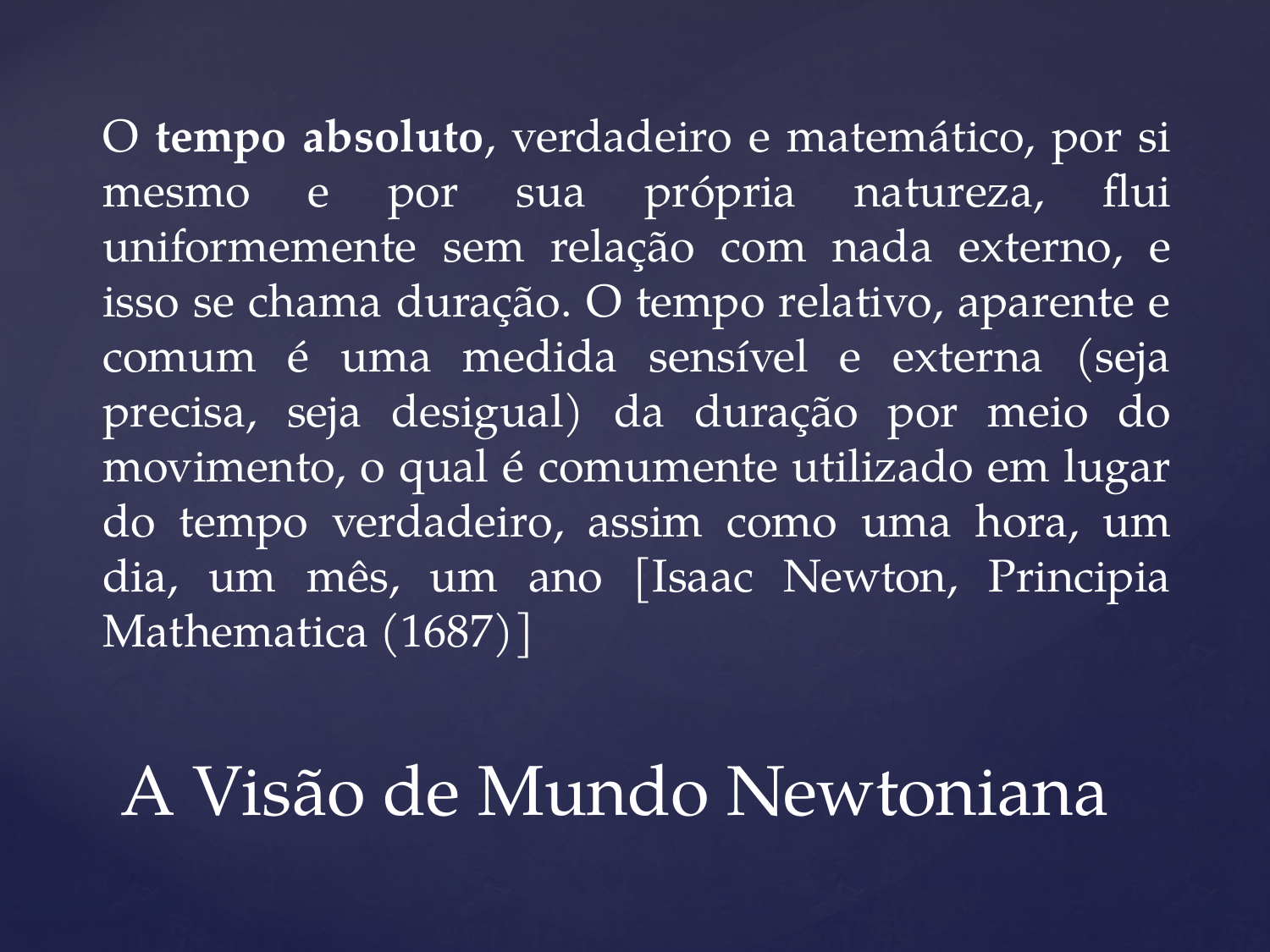

O tempo absoluto, verdadeiro e matemático, por si mesmo e por sua própria natureza, flui uniformemente sem relação com nada externo, e isso se chama duração. O tempo relativo, aparente e comum é uma medida sensível e externa (seja precisa, seja desigual) da duração por meio do movimento, o qual é comumente utilizado em lugar do tempo verdadeiro, assim como uma hora, um dia, um mês, um ano [Isaac Newton, Principia Mathematica (1687)]
# A Visão de Mundo Newtoniana